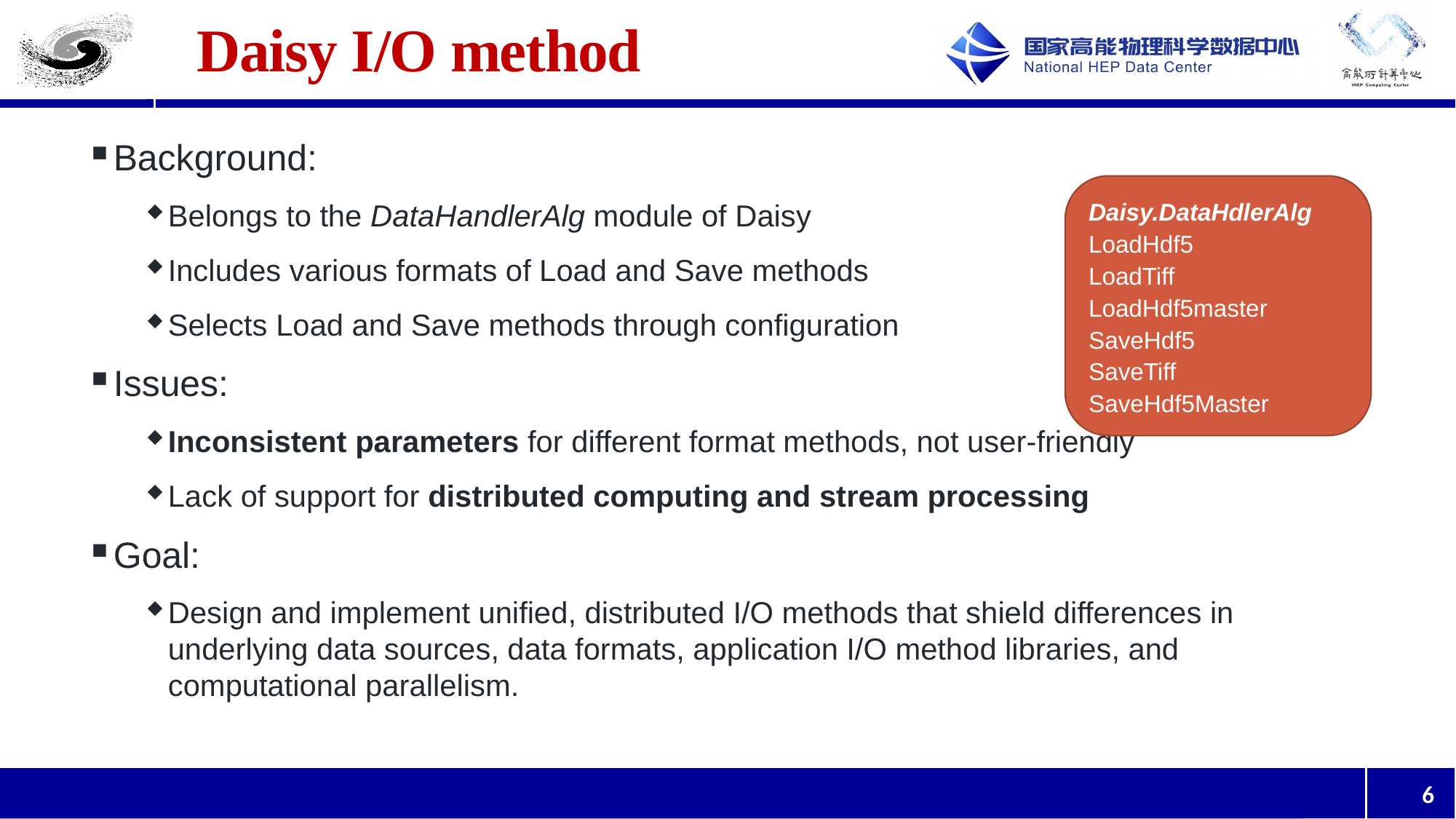

# Daisy I/O method
Background:
Belongs to the DataHandlerAlg module of Daisy
Includes various formats of Load and Save methods
Selects Load and Save methods through configuration
Issues:
Inconsistent parameters for different format methods, not user-friendly
Lack of support for distributed computing and stream processing
Goal:
Design and implement unified, distributed I/O methods that shield differences in underlying data sources, data formats, application I/O method libraries, and computational parallelism.
Daisy.DataHdlerAlg
LoadHdf5
LoadTiff
LoadHdf5master
SaveHdf5
SaveTiff
SaveHdf5Master